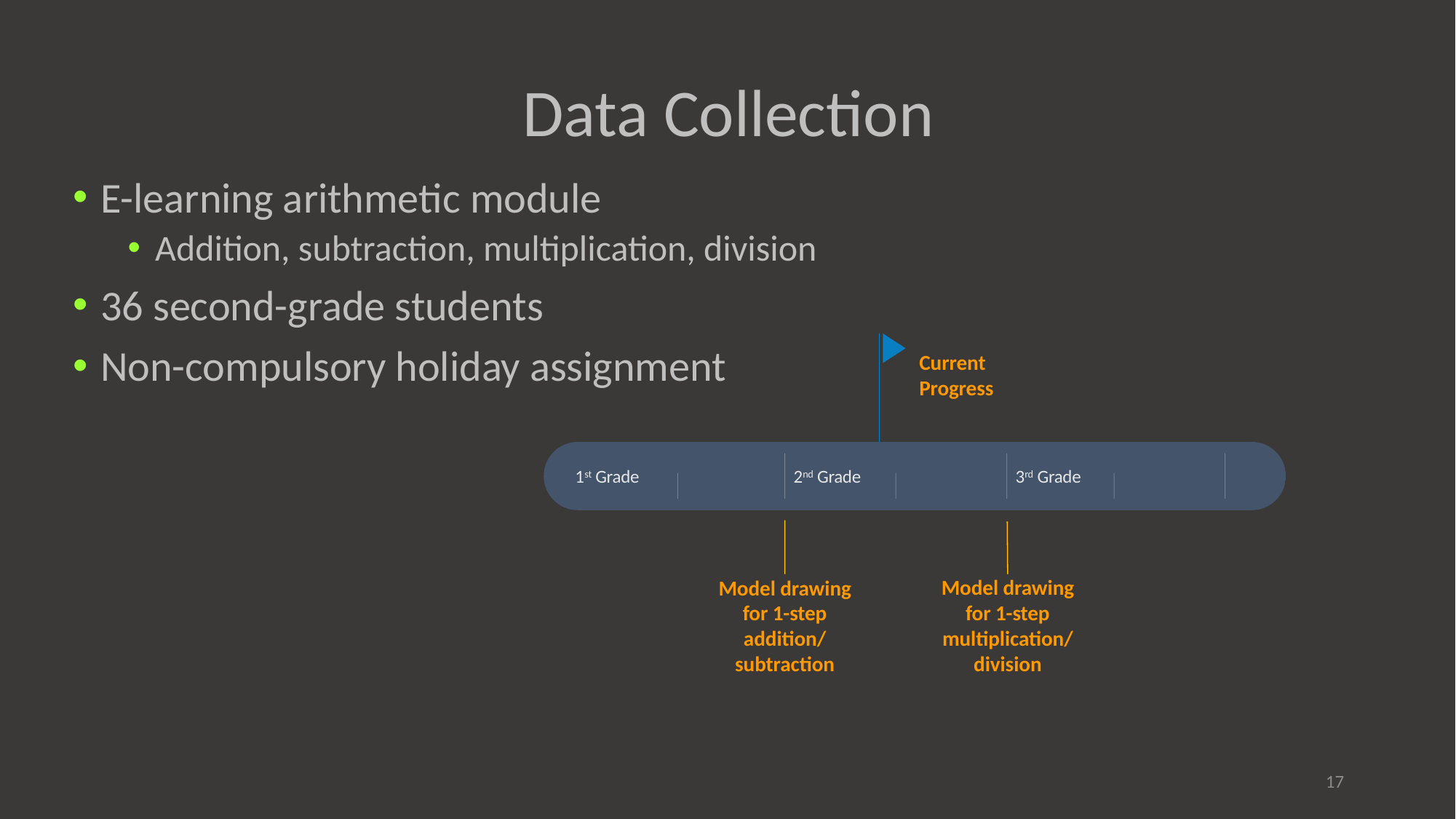

# Data Collection
E-learning arithmetic module
Addition, subtraction, multiplication, division
36 second-grade students
Non-compulsory holiday assignment

Current Progress

1st Grade
2nd Grade
3rd Grade
Model drawing for 1-step multiplication/division
Model drawing for 1-step addition/
subtraction
17